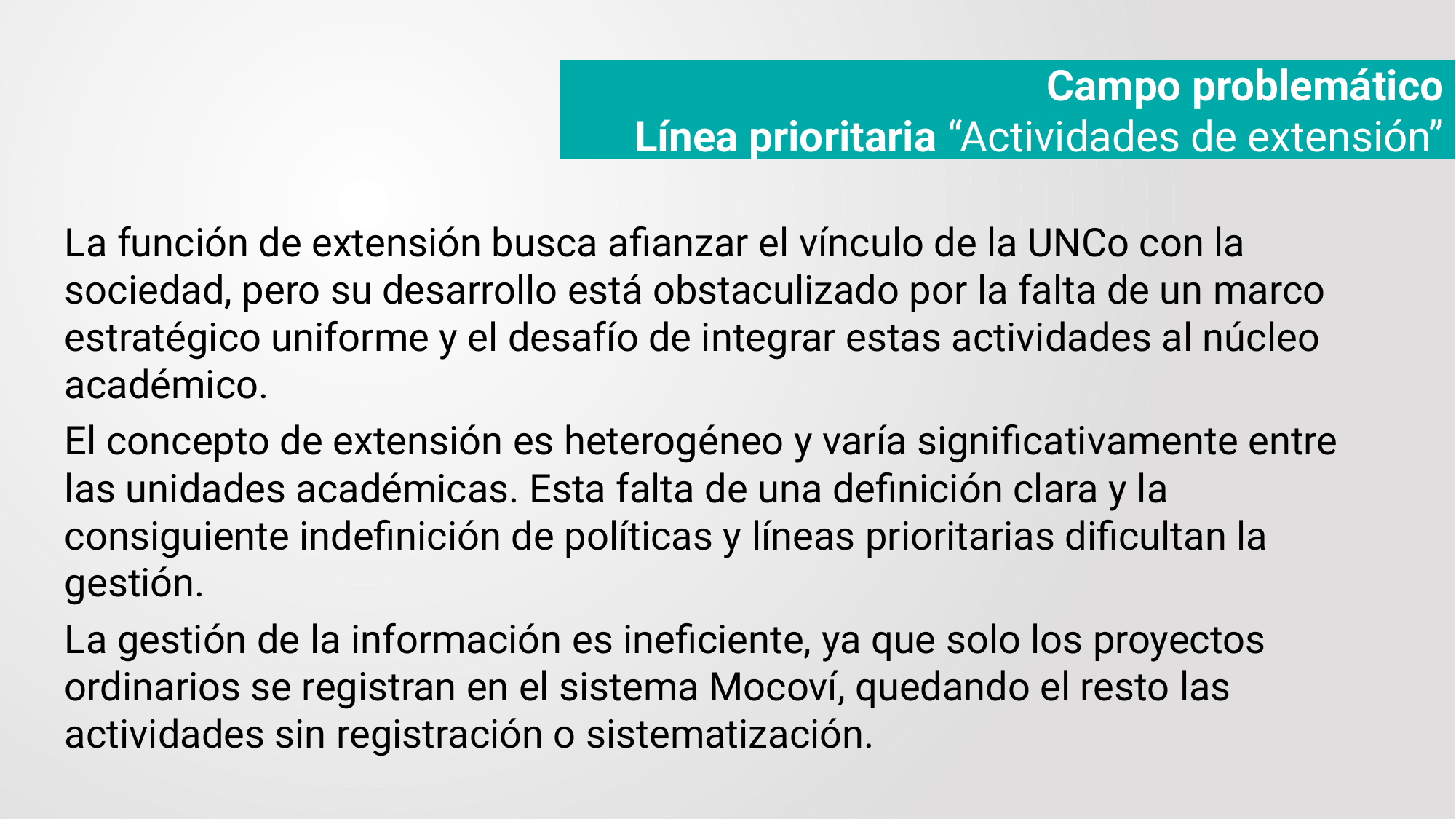

Campo problemático
Línea prioritaria “Actividades de extensión”
La función de extensión busca afianzar el vínculo de la UNCo con la sociedad, pero su desarrollo está obstaculizado por la falta de un marco estratégico uniforme y el desafío de integrar estas actividades al núcleo académico.
El concepto de extensión es heterogéneo y varía significativamente entre las unidades académicas. Esta falta de una definición clara y la consiguiente indefinición de políticas y líneas prioritarias dificultan la gestión.
La gestión de la información es ineficiente, ya que solo los proyectos ordinarios se registran en el sistema Mocoví, quedando el resto las actividades sin registración o sistematización.